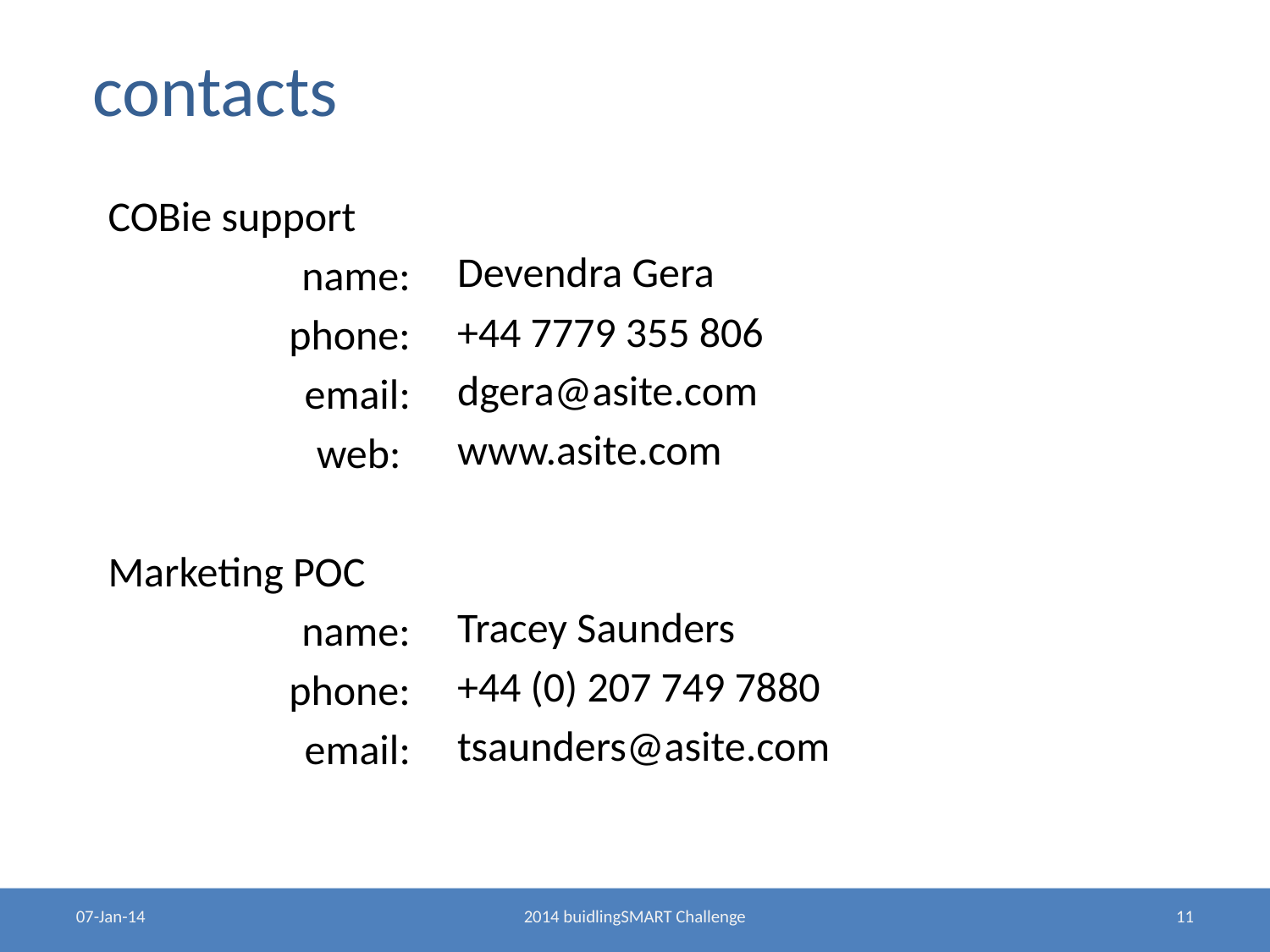

# contacts

Devendra Gera
+44 7779 355 806
dgera@asite.com
www.asite.com

Tracey Saunders
+44 (0) 207 749 7880
tsaunders@asite.com

COBie support
name:
 phone:
 email:
 web:

Marketing POC
name:
 phone:
 email:

07-Jan-14
2014 buidlingSMART Challenge
11